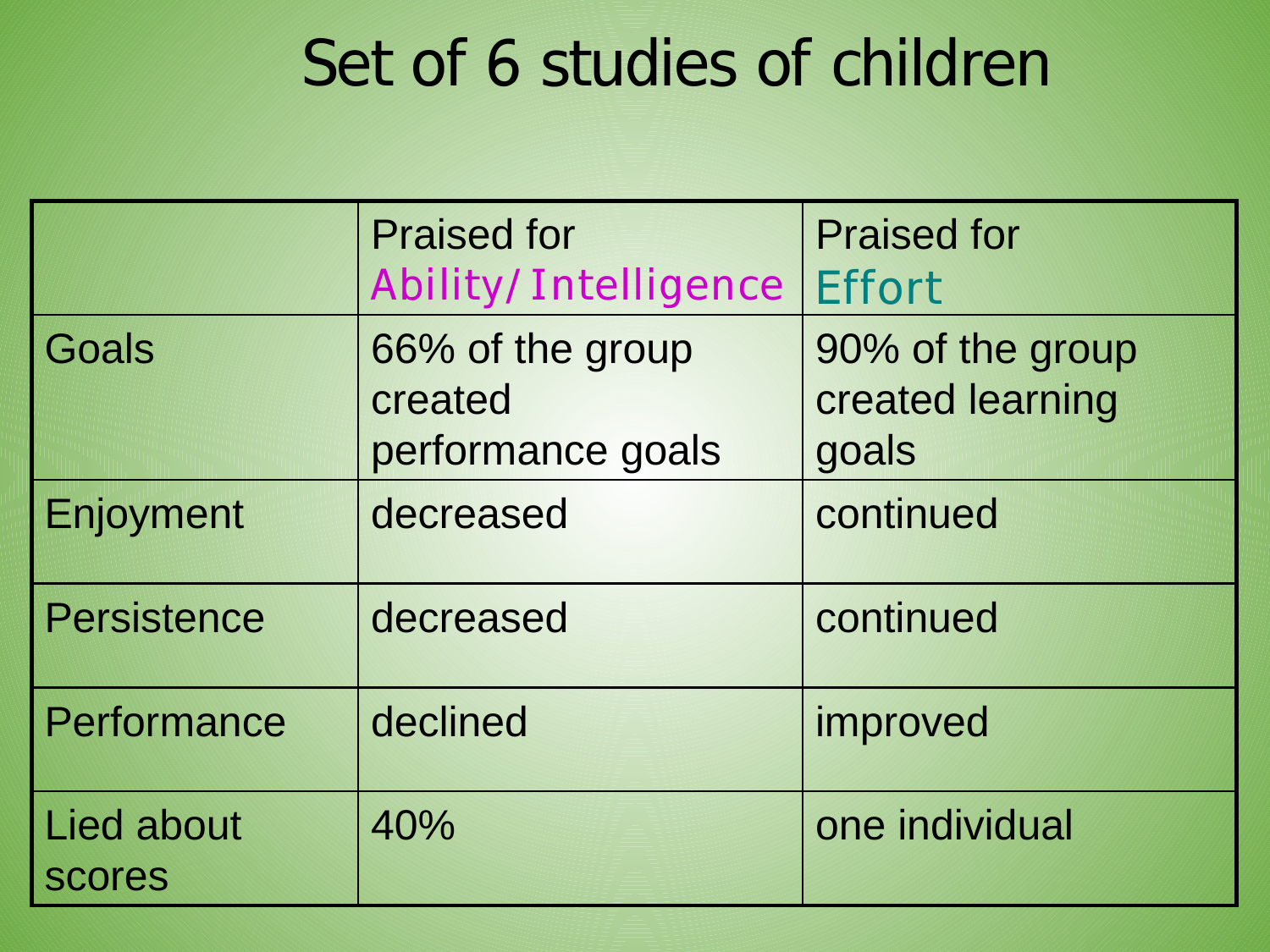

Set of 6 studies of children

Praised for
Ability/Intelligence
Praised for
Effort
Goals
66% of the group created
performance goals
90% of the group created learning goals
Enjoyment
decreased
continued
Persistence
decreased
continued
Performance
declined
improved
Lied about scores
40%
one individual